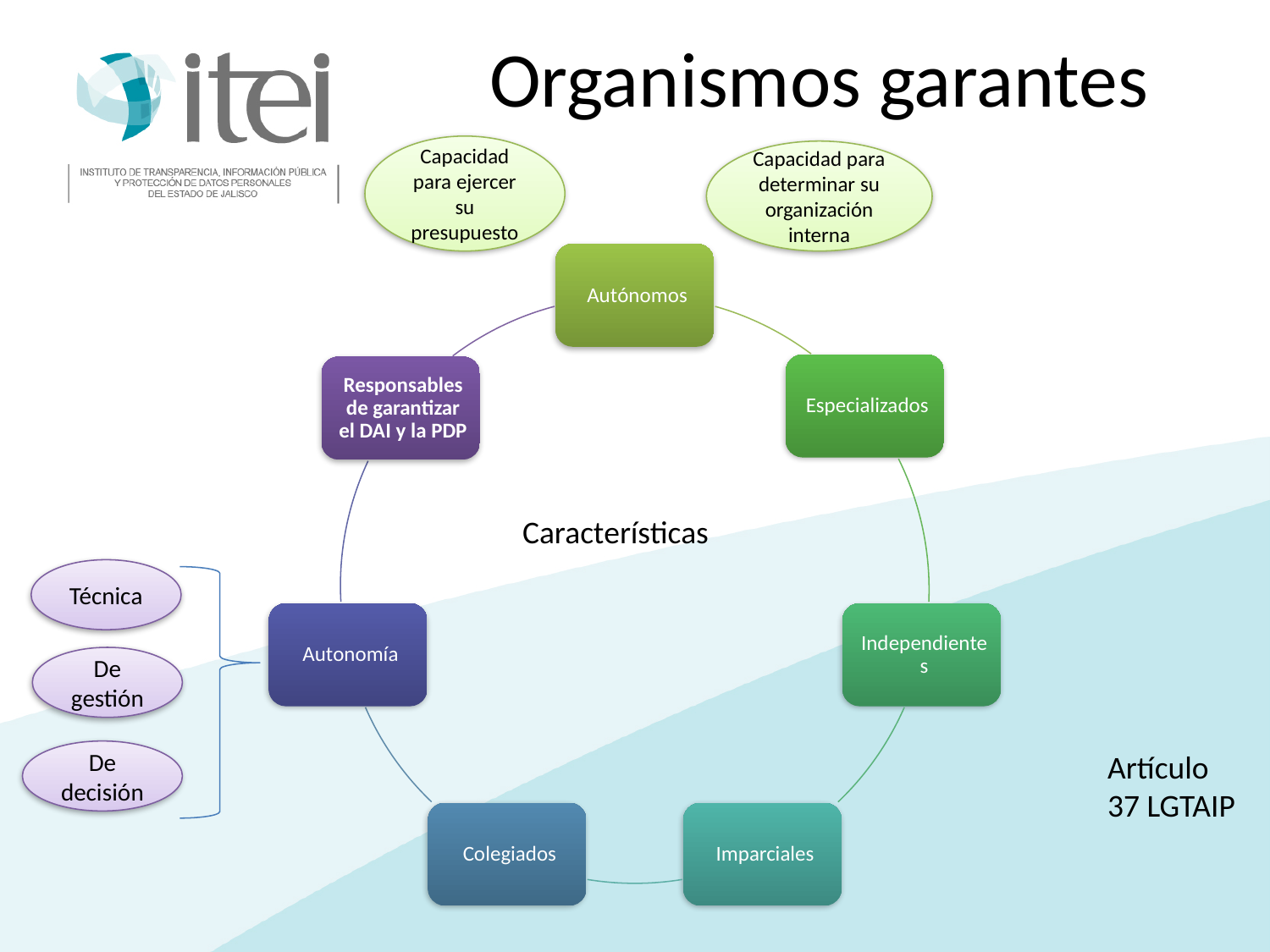

# Organismos garantes
Capacidad para ejercer su presupuesto
Capacidad para determinar su organización interna
Autónomos
Especializados
Independientes
Imparciales
Colegiados
Autonomía
Responsables de garantizar el DAI y la PDP
Características
Técnica

De gestión
De decisión
Artículo 37 LGTAIP